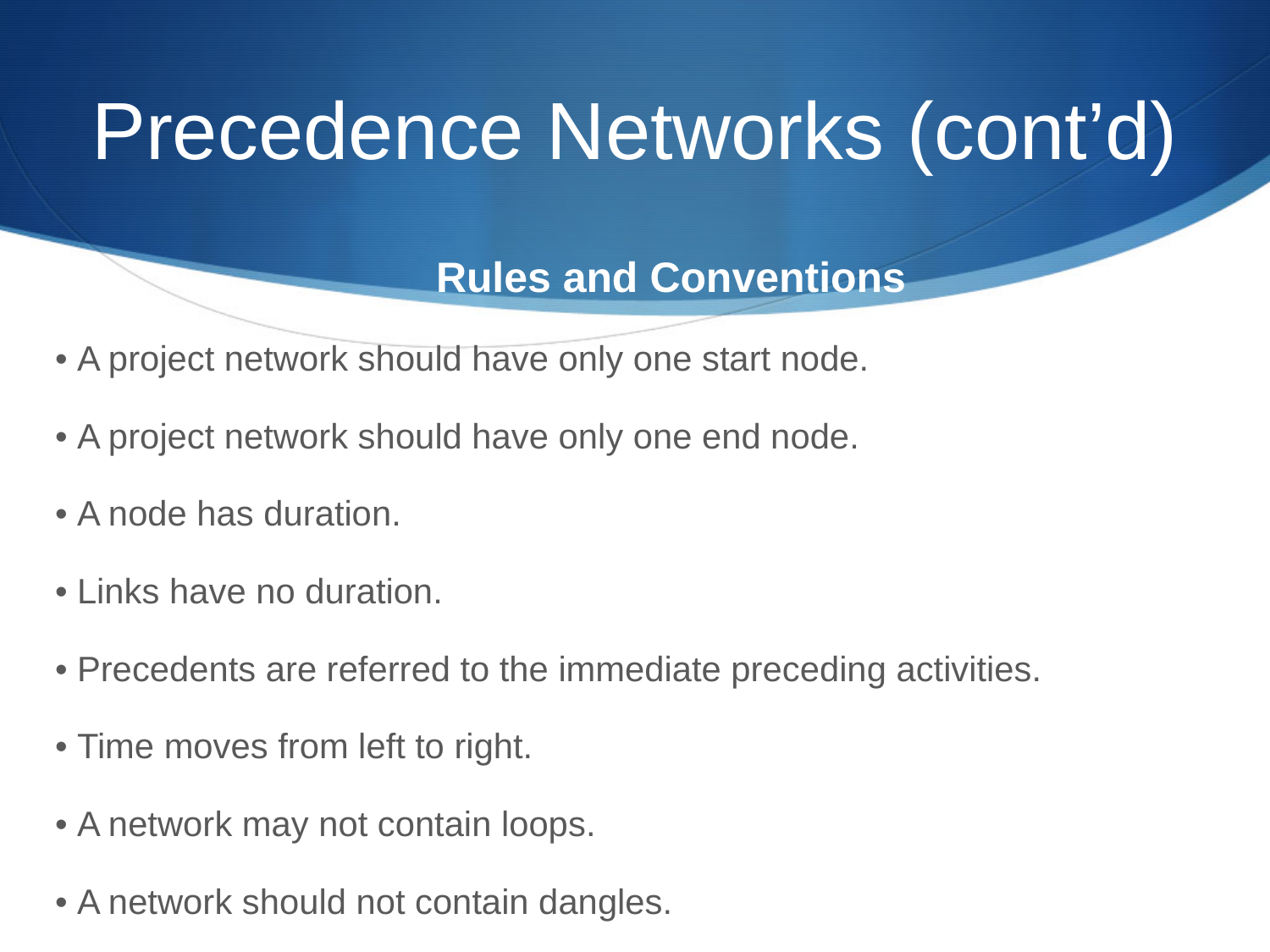

# Precedence Networks (cont’d)
Rules and Conventions
• A project network should have only one start node.
• A project network should have only one end node.
• A node has duration.
• Links have no duration.
• Precedents are referred to the immediate preceding activities.
• Time moves from left to right.
• A network may not contain loops.
• A network should not contain dangles.